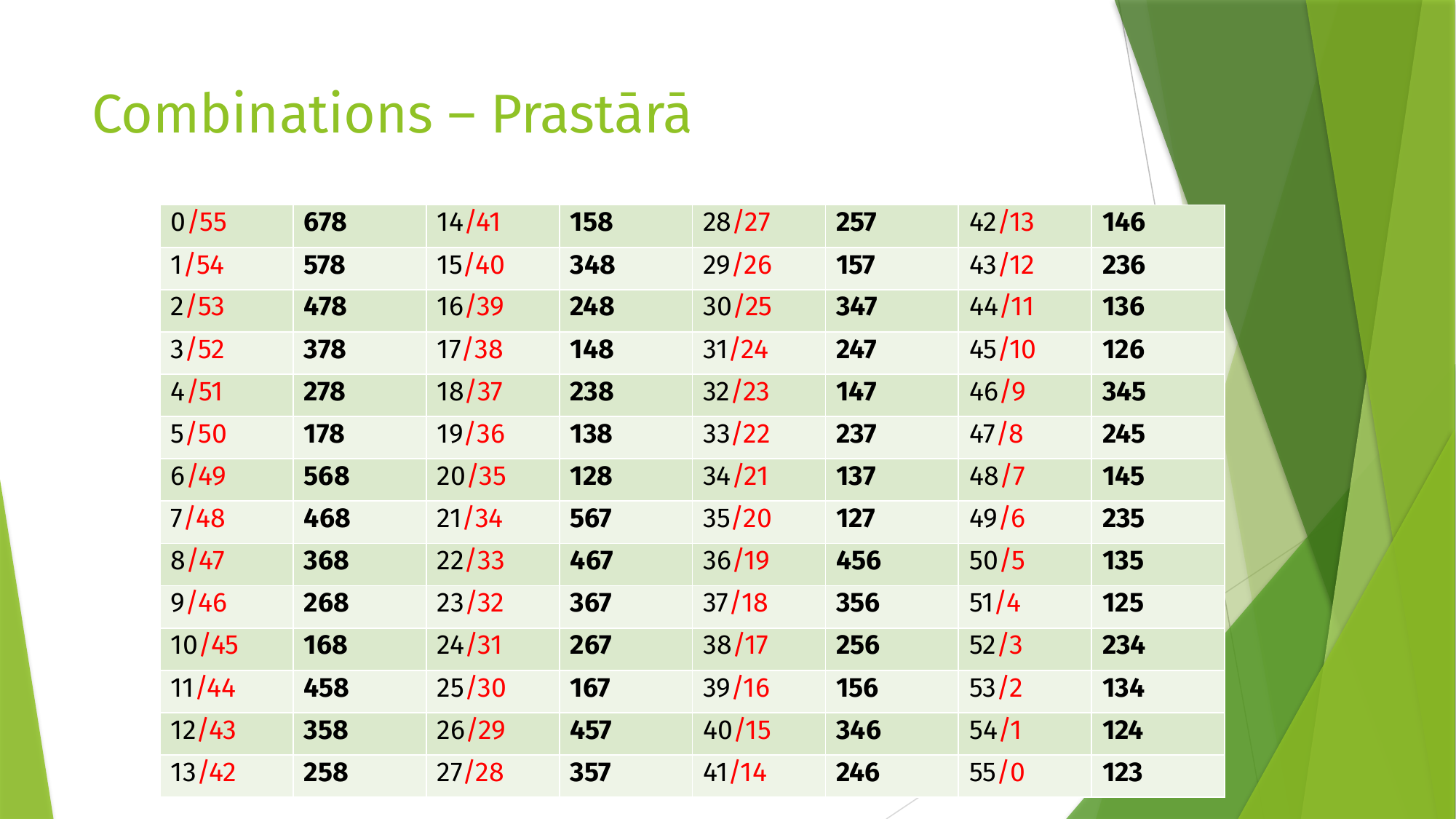

# Combinations – Prastārā
| 0/55 | 678 | 14/41 | 158 | 28/27 | 257 | 42/13 | 146 |
| --- | --- | --- | --- | --- | --- | --- | --- |
| 1/54 | 578 | 15/40 | 348 | 29/26 | 157 | 43/12 | 236 |
| 2/53 | 478 | 16/39 | 248 | 30/25 | 347 | 44/11 | 136 |
| 3/52 | 378 | 17/38 | 148 | 31/24 | 247 | 45/10 | 126 |
| 4/51 | 278 | 18/37 | 238 | 32/23 | 147 | 46/9 | 345 |
| 5/50 | 178 | 19/36 | 138 | 33/22 | 237 | 47/8 | 245 |
| 6/49 | 568 | 20/35 | 128 | 34/21 | 137 | 48/7 | 145 |
| 7/48 | 468 | 21/34 | 567 | 35/20 | 127 | 49/6 | 235 |
| 8/47 | 368 | 22/33 | 467 | 36/19 | 456 | 50/5 | 135 |
| 9/46 | 268 | 23/32 | 367 | 37/18 | 356 | 51/4 | 125 |
| 10/45 | 168 | 24/31 | 267 | 38/17 | 256 | 52/3 | 234 |
| 11/44 | 458 | 25/30 | 167 | 39/16 | 156 | 53/2 | 134 |
| 12/43 | 358 | 26/29 | 457 | 40/15 | 346 | 54/1 | 124 |
| 13/42 | 258 | 27/28 | 357 | 41/14 | 246 | 55/0 | 123 |